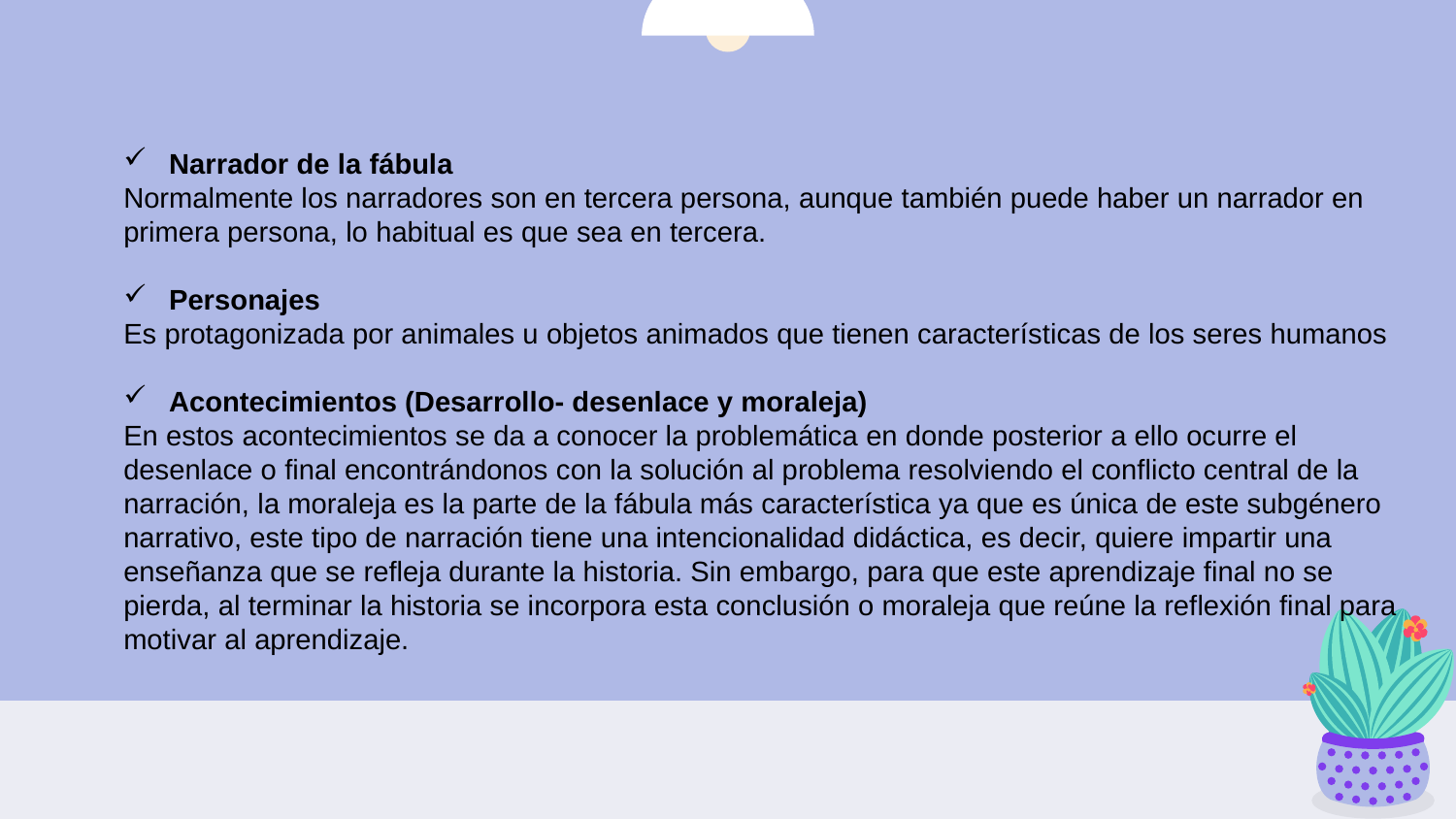

Narrador de la fábula
Normalmente los narradores son en tercera persona, aunque también puede haber un narrador en primera persona, lo habitual es que sea en tercera.

Personajes
Es protagonizada por animales u objetos animados que tienen características de los seres humanos

Acontecimientos (Desarrollo- desenlace y moraleja)
En estos acontecimientos se da a conocer la problemática en donde posterior a ello ocurre el desenlace o final encontrándonos con la solución al problema resolviendo el conflicto central de la narración, la moraleja es la parte de la fábula más característica ya que es única de este subgénero narrativo, este tipo de narración tiene una intencionalidad didáctica, es decir, quiere impartir una enseñanza que se refleja durante la historia. Sin embargo, para que este aprendizaje final no se pierda, al terminar la historia se incorpora esta conclusión o moraleja que reúne la reflexión final para motivar al aprendizaje.